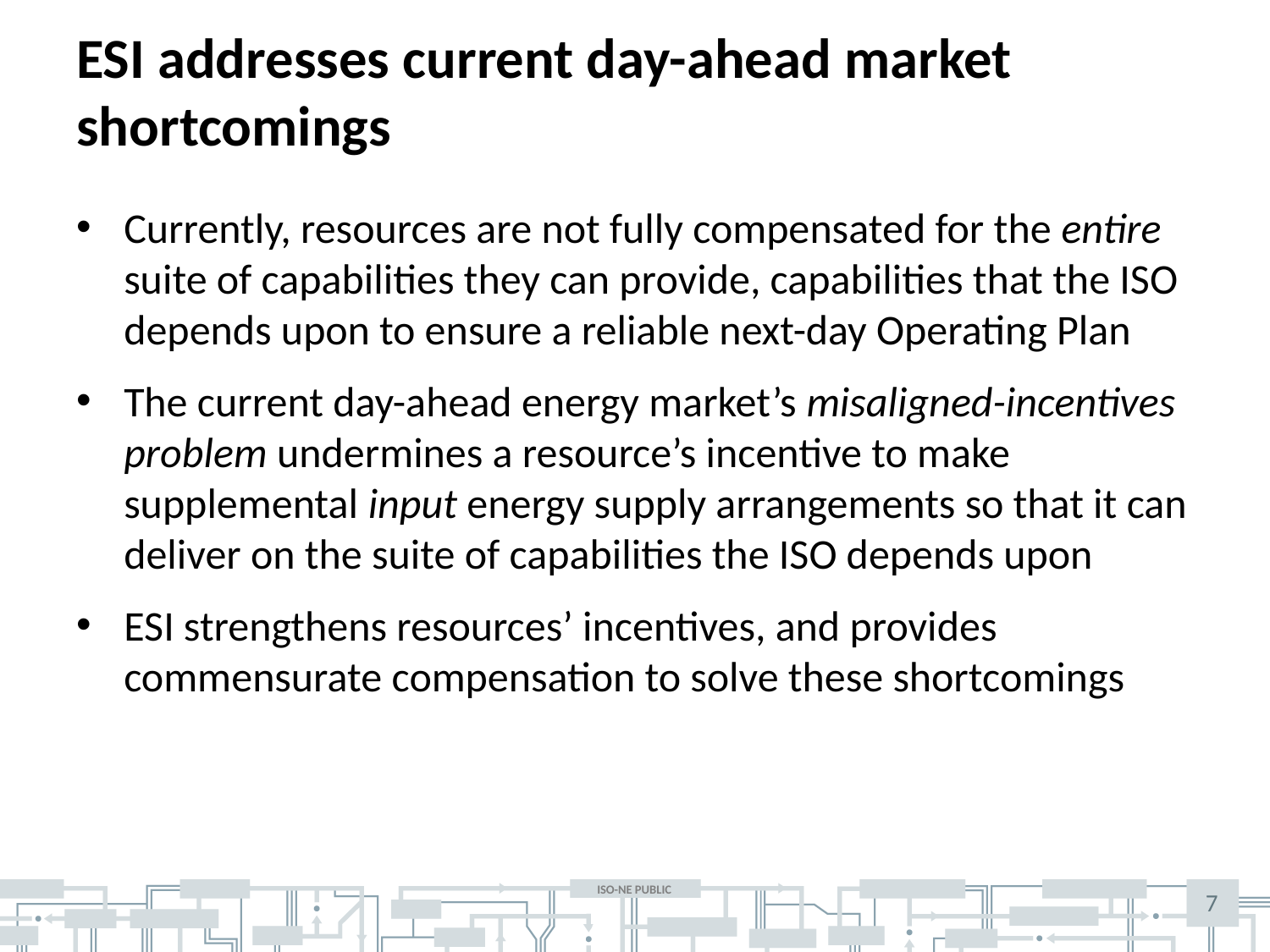

# ESI addresses current day-ahead market shortcomings
Currently, resources are not fully compensated for the entire suite of capabilities they can provide, capabilities that the ISO depends upon to ensure a reliable next-day Operating Plan
The current day-ahead energy market’s misaligned-incentives problem undermines a resource’s incentive to make supplemental input energy supply arrangements so that it can deliver on the suite of capabilities the ISO depends upon
ESI strengthens resources’ incentives, and provides commensurate compensation to solve these shortcomings
7